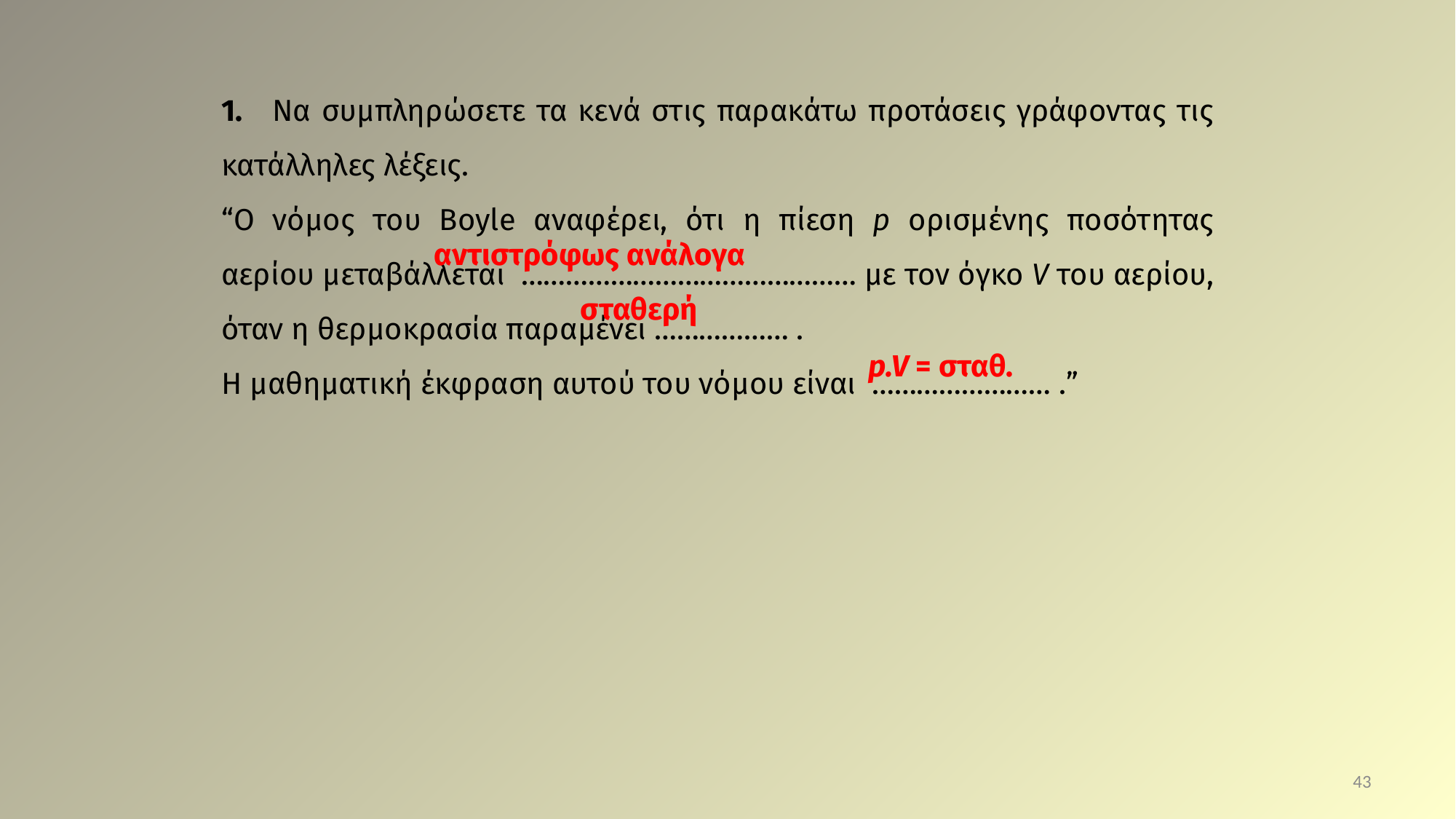

1.   Να συμπληρώσετε τα κενά στις παρακάτω προτάσεις γράφοντας τις κατάλληλες λέξεις.
“Ο νόμος του Boyle αναφέρει, ότι η πίεση p ορισμένης ποσότητας αερίου μεταβάλλεται  ……………………………………… με τον όγκο V του αερίου, όταν η θερμοκρασία παραμένει ……………… .
Η μαθηματική έκφραση αυτού του νόμου είναι  …………………… .”
αντιστρόφως ανάλογα
σταθερή
p.V = σταθ.
43